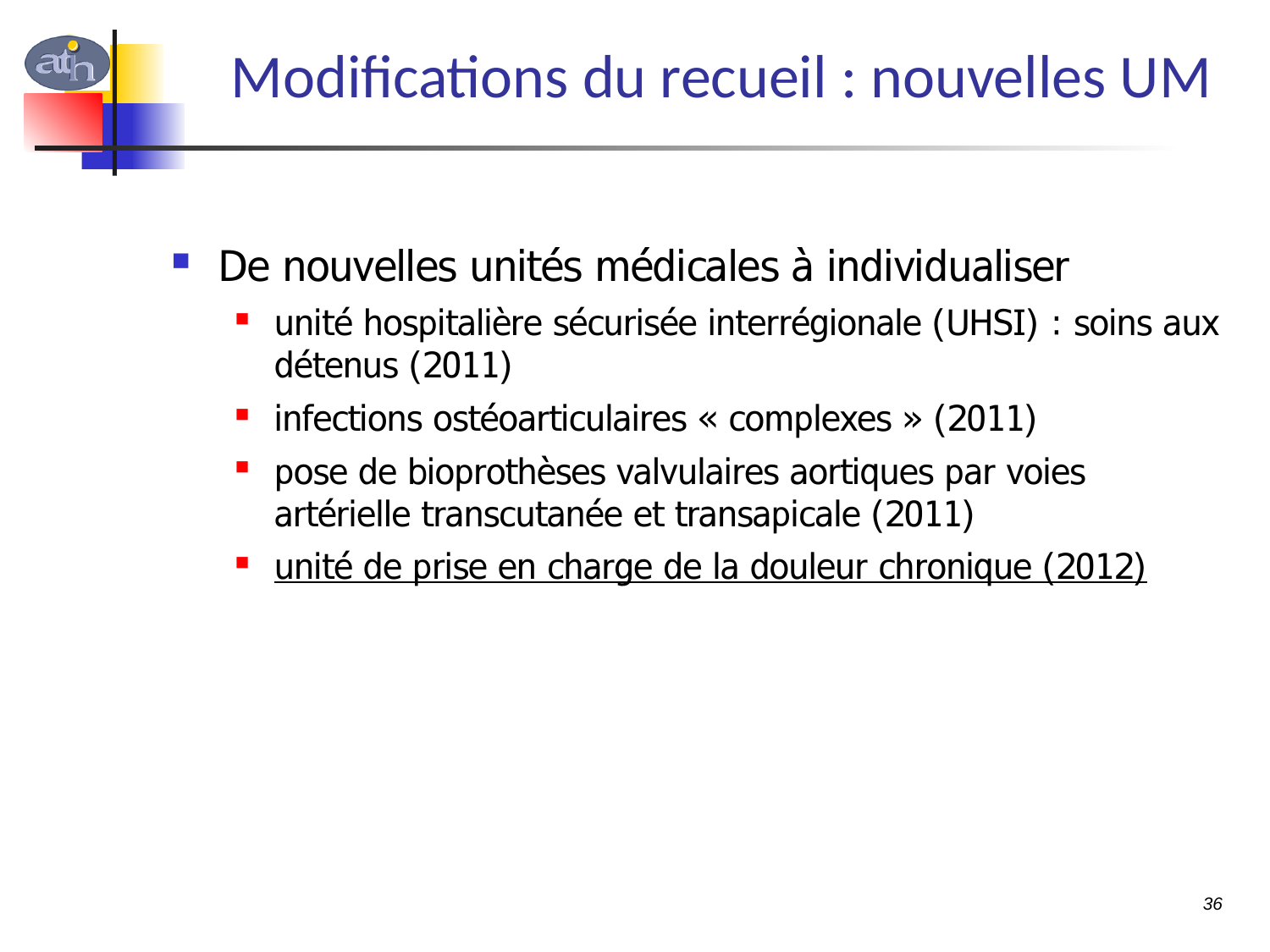

# Modifications du recueil : nouvelles UM

De nouvelles unités médicales à individualiser
unité hospitalière sécurisée interrégionale (UHSI) : soins aux détenus (2011)
infections ostéoarticulaires « complexes » (2011)
pose de bioprothèses valvulaires aortiques par voies artérielle transcutanée et transapicale (2011)
unité de prise en charge de la douleur chronique (2012)

36